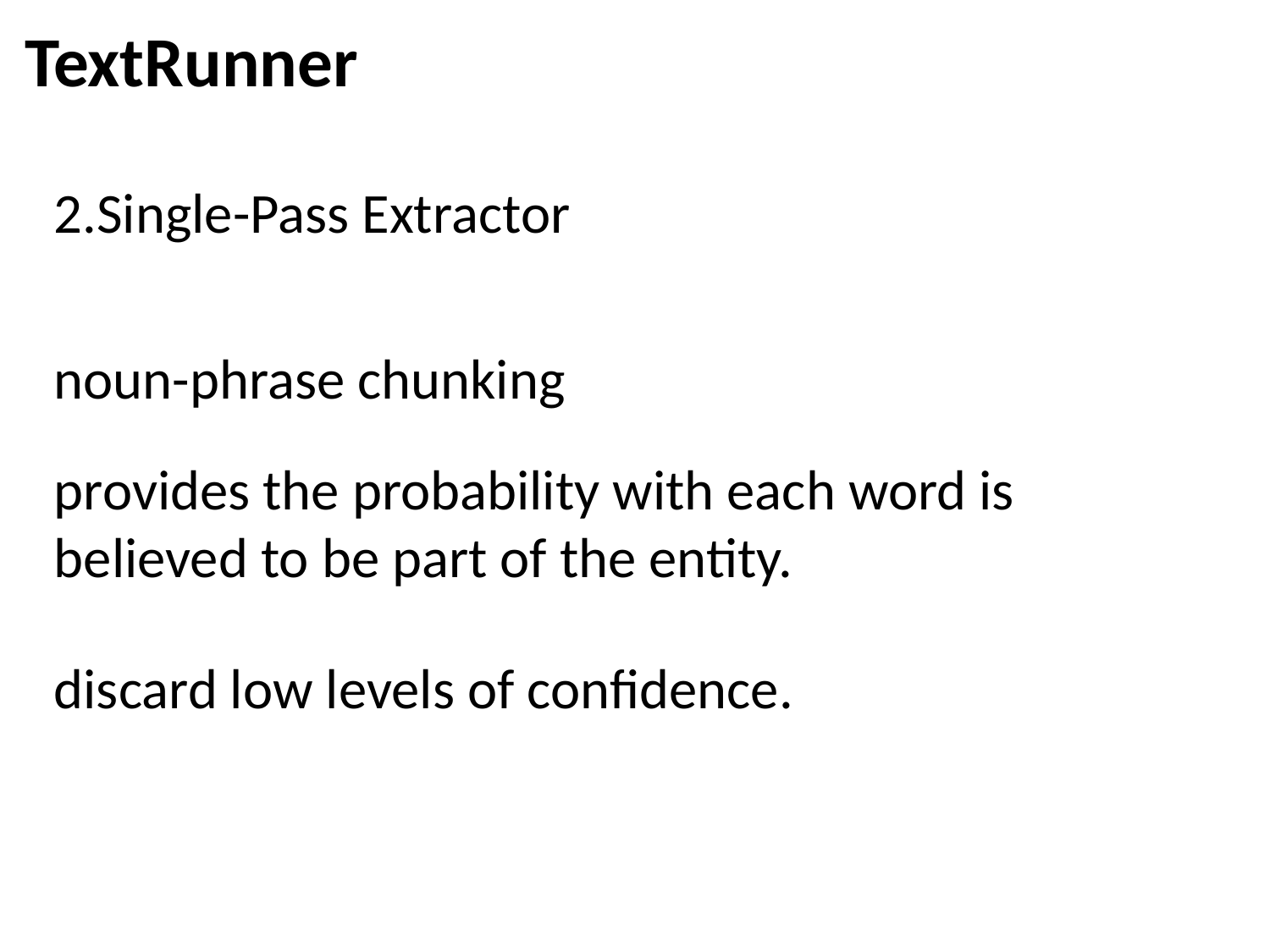

TextRunner
2.Single-Pass Extractor
noun-phrase chunking
provides the probability with each word is believed to be part of the entity.
discard low levels of confidence.